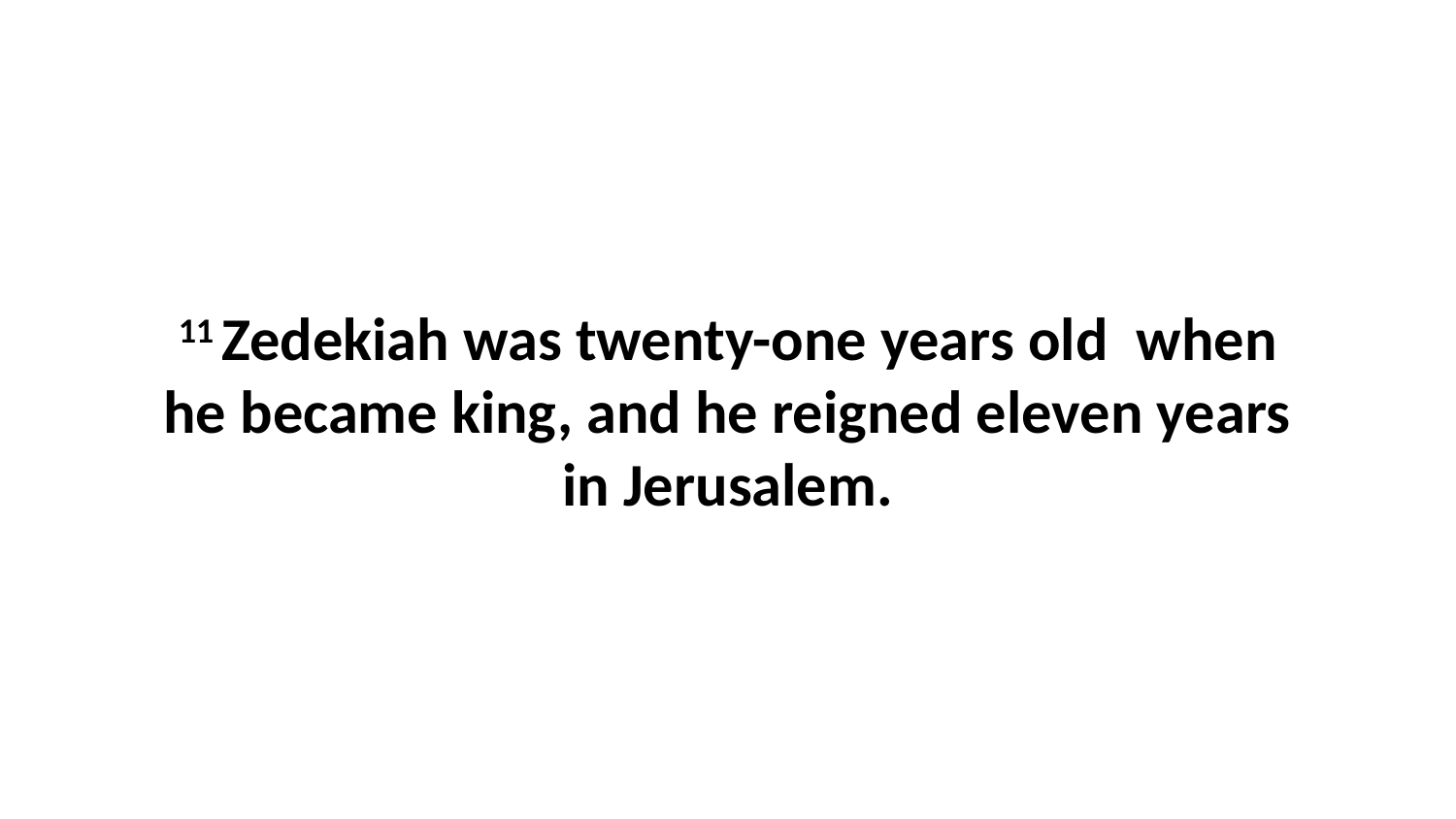

11 Zedekiah was twenty-one years old  when he became king, and he reigned eleven years in Jerusalem.